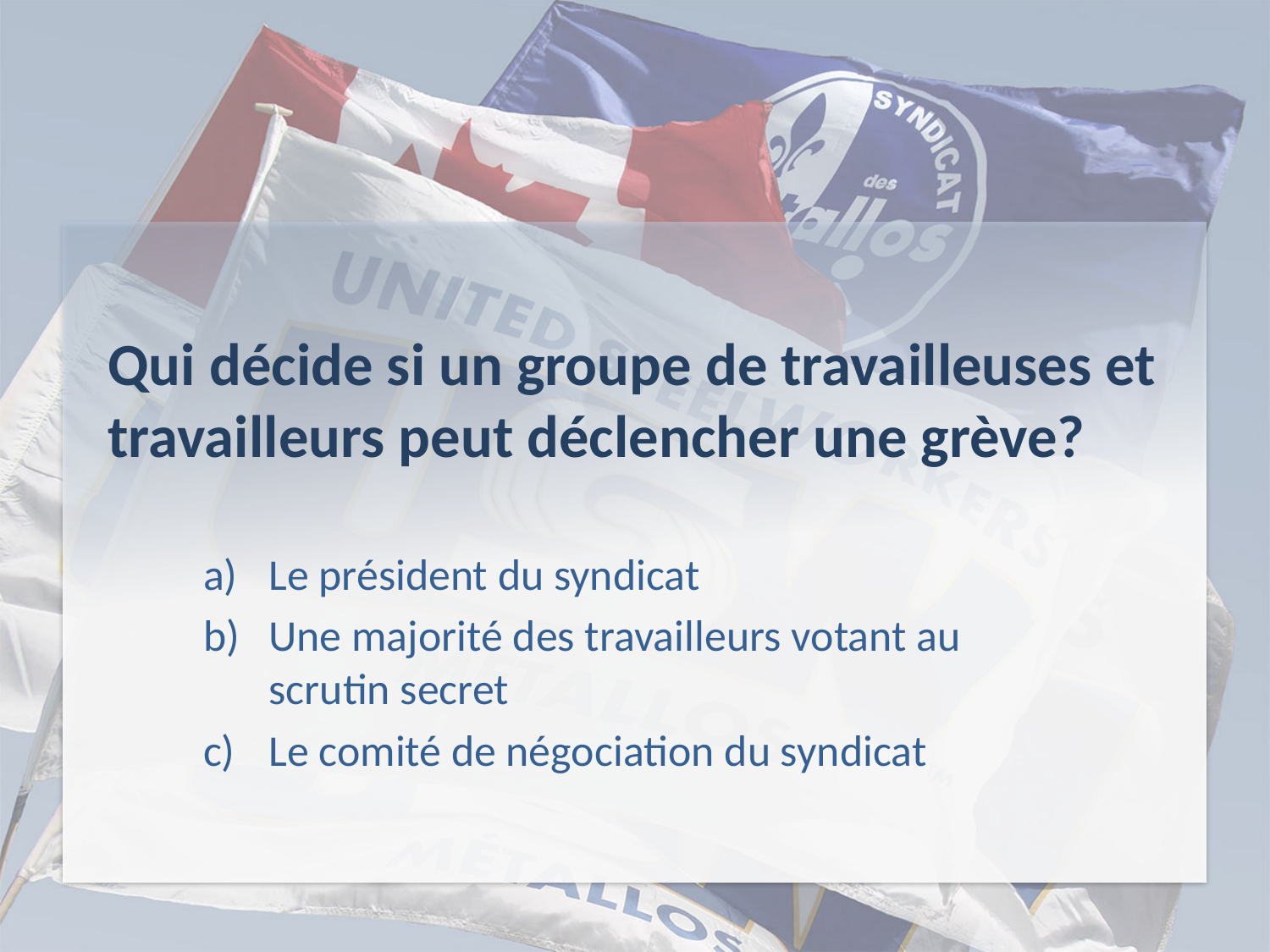

# Qui décide si un groupe de travailleuses et travailleurs peut déclencher une grève?
Le président du syndicat
Une majorité des travailleurs votant au scrutin secret
Le comité de négociation du syndicat